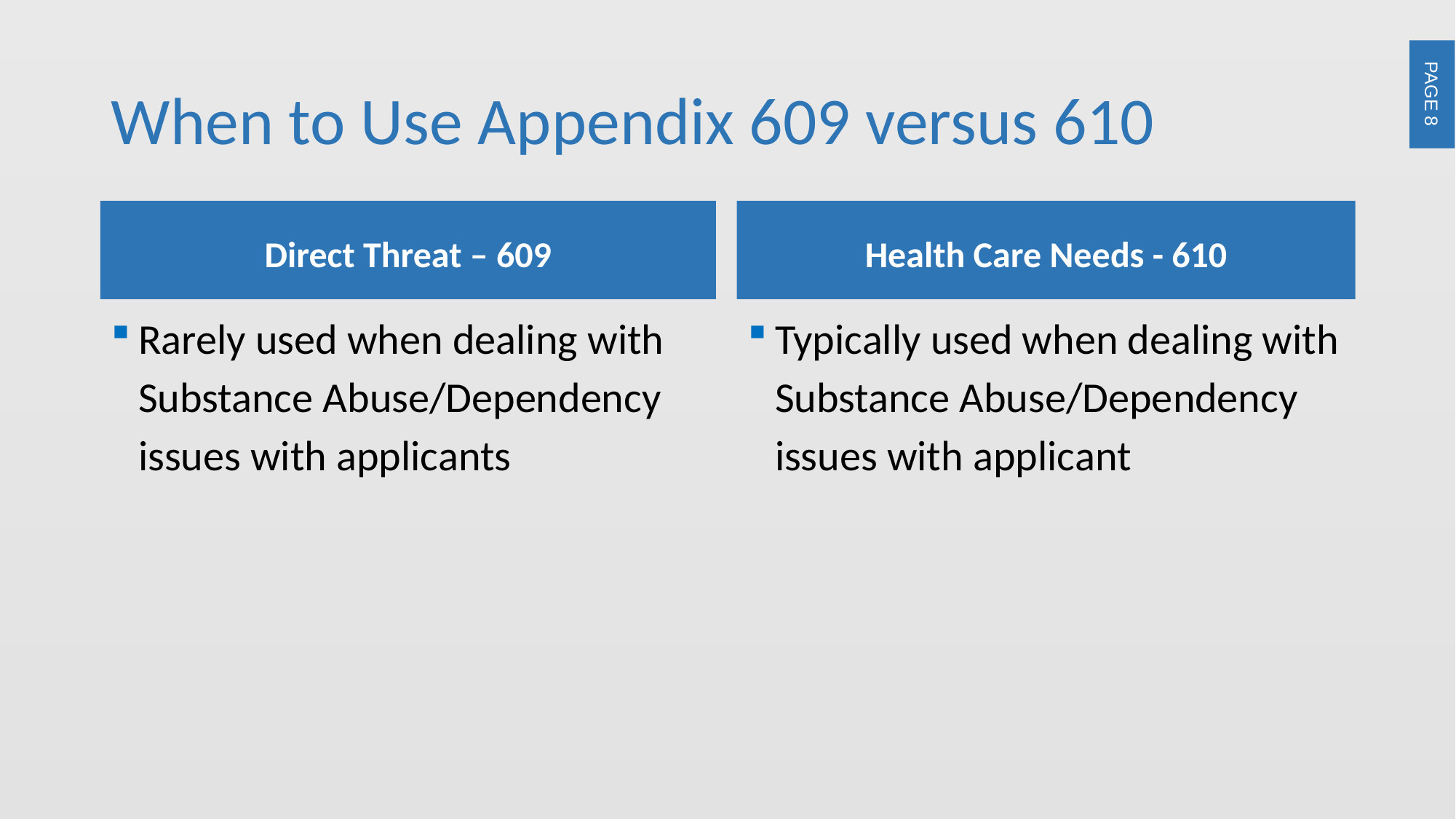

# When to Use Appendix 609 versus 610
Direct Threat – 609
Health Care Needs - 610
Rarely used when dealing with Substance Abuse/Dependency issues with applicants

Typically used when dealing with Substance Abuse/Dependency issues with applicant